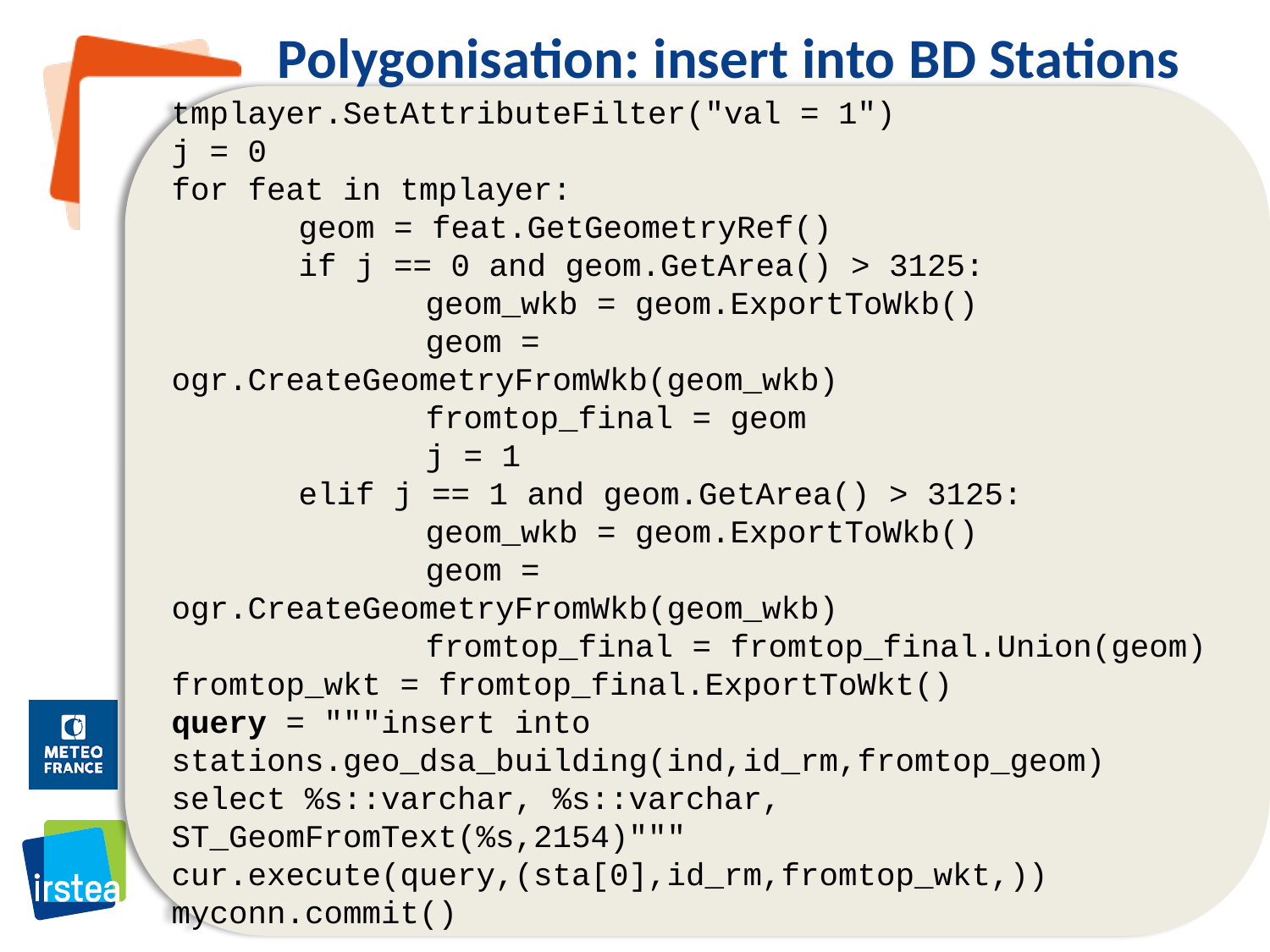

# Polygonisation: insert into BD Stations
tmplayer.SetAttributeFilter("val = 1")
j = 0
for feat in tmplayer:
	geom = feat.GetGeometryRef()
	if j == 0 and geom.GetArea() > 3125:
		geom_wkb = geom.ExportToWkb()
		geom = ogr.CreateGeometryFromWkb(geom_wkb)
		fromtop_final = geom
		j = 1
	elif j == 1 and geom.GetArea() > 3125:
		geom_wkb = geom.ExportToWkb()
		geom = ogr.CreateGeometryFromWkb(geom_wkb)
		fromtop_final = fromtop_final.Union(geom)
fromtop_wkt = fromtop_final.ExportToWkt()
query = """insert into stations.geo_dsa_building(ind,id_rm,fromtop_geom)
select %s::varchar, %s::varchar, ST_GeomFromText(%s,2154)"""
cur.execute(query,(sta[0],id_rm,fromtop_wkt,))
myconn.commit()